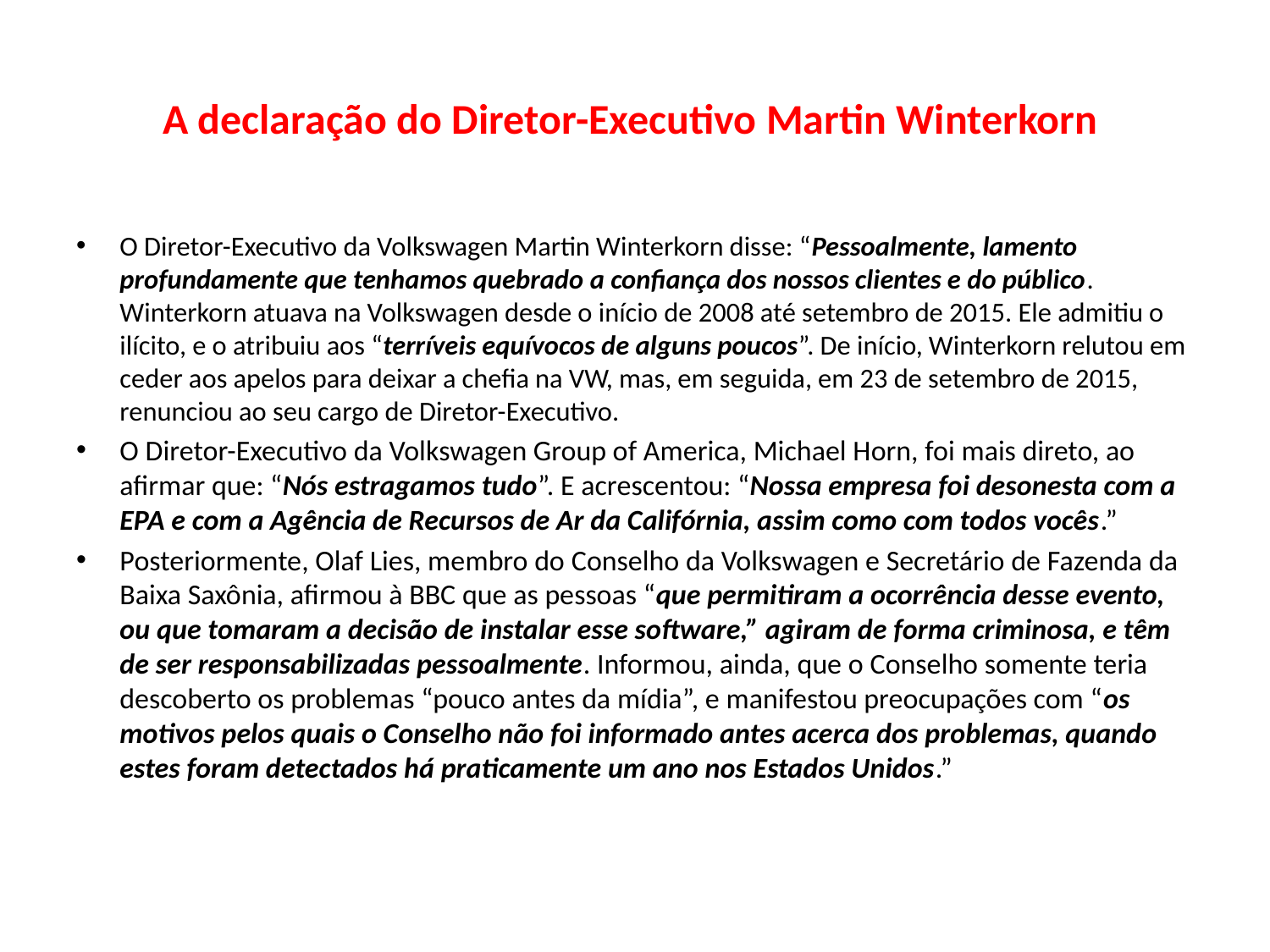

# A declaração do Diretor-Executivo Martin Winterkorn
O Diretor-Executivo da Volkswagen Martin Winterkorn disse: “Pessoalmente, lamento profundamente que tenhamos quebrado a confiança dos nossos clientes e do público. Winterkorn atuava na Volkswagen desde o início de 2008 até setembro de 2015. Ele admitiu o ilícito, e o atribuiu aos “terríveis equívocos de alguns poucos”. De início, Winterkorn relutou em ceder aos apelos para deixar a chefia na VW, mas, em seguida, em 23 de setembro de 2015, renunciou ao seu cargo de Diretor-Executivo.
O Diretor-Executivo da Volkswagen Group of America, Michael Horn, foi mais direto, ao afirmar que: “Nós estragamos tudo”. E acrescentou: “Nossa empresa foi desonesta com a EPA e com a Agência de Recursos de Ar da Califórnia, assim como com todos vocês.”
Posteriormente, Olaf Lies, membro do Conselho da Volkswagen e Secretário de Fazenda da Baixa Saxônia, afirmou à BBC que as pessoas “que permitiram a ocorrência desse evento, ou que tomaram a decisão de instalar esse software,” agiram de forma criminosa, e têm de ser responsabilizadas pessoalmente. Informou, ainda, que o Conselho somente teria descoberto os problemas “pouco antes da mídia”, e manifestou preocupações com “os motivos pelos quais o Conselho não foi informado antes acerca dos problemas, quando estes foram detectados há praticamente um ano nos Estados Unidos.”